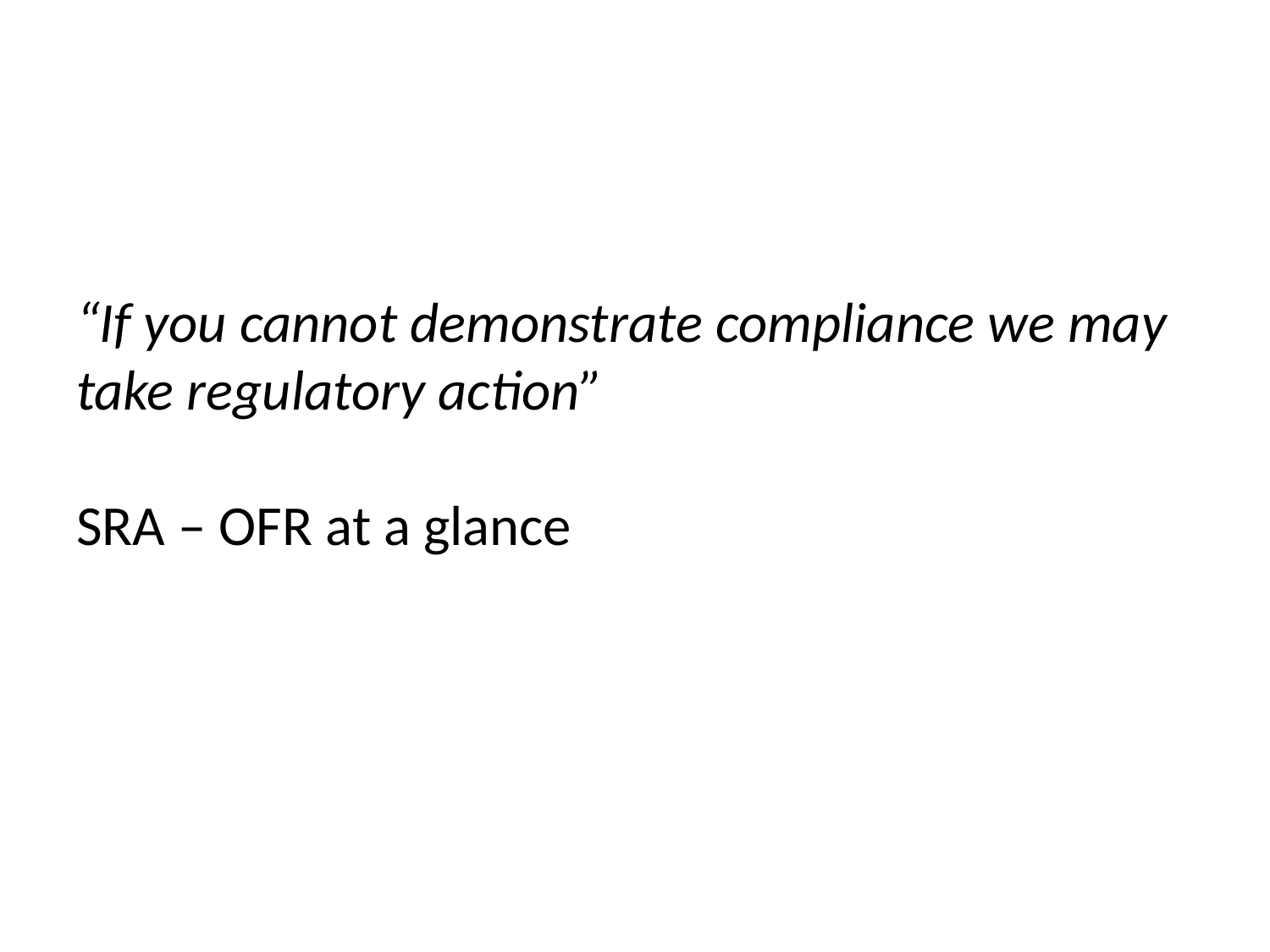

# “If you cannot demonstrate compliance we may take regulatory action” SRA – OFR at a glance